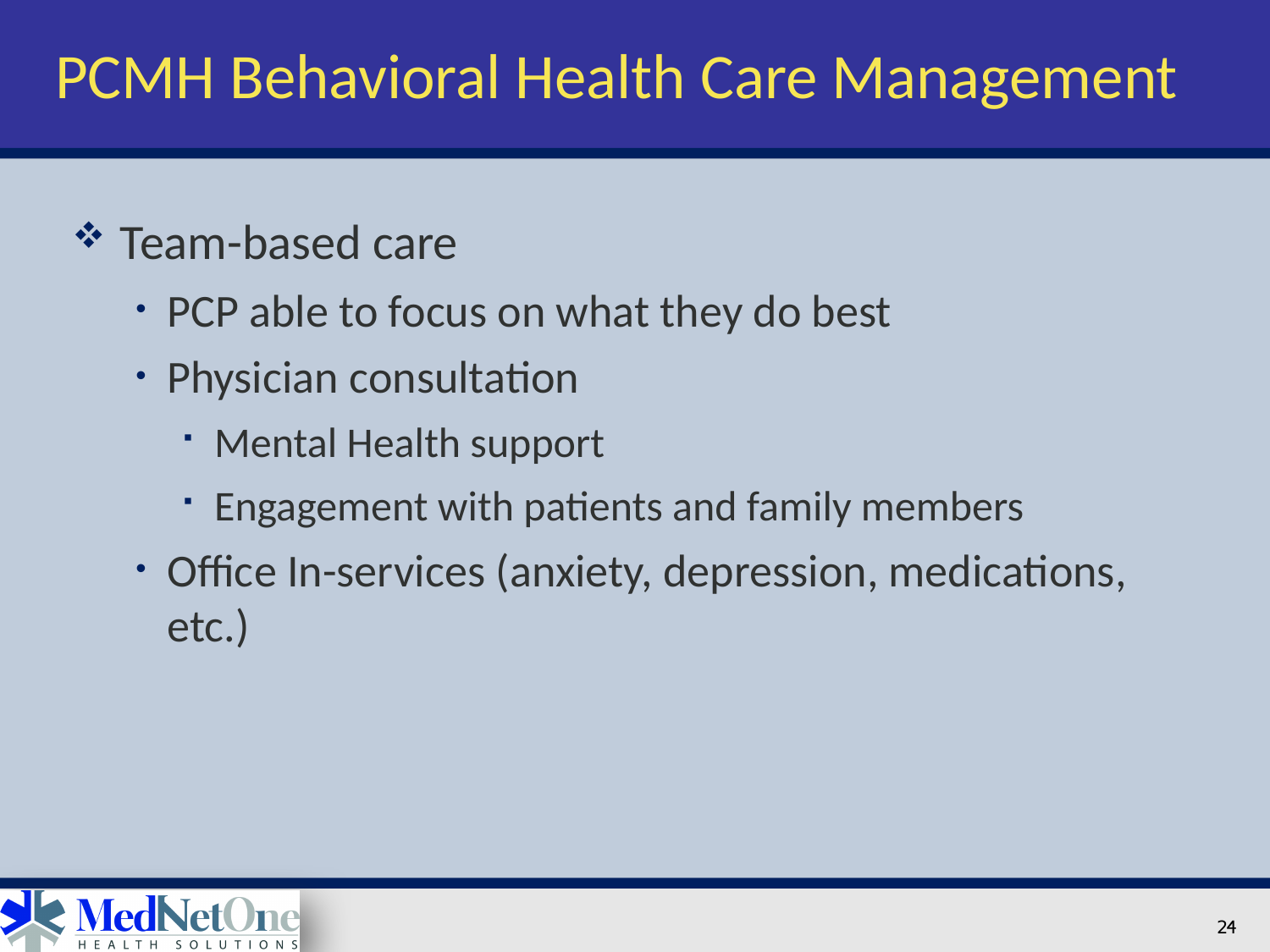

# PCMH Behavioral Health Care Management
Team-based care
PCP able to focus on what they do best
Physician consultation
Mental Health support
Engagement with patients and family members
Office In-services (anxiety, depression, medications, etc.)
24